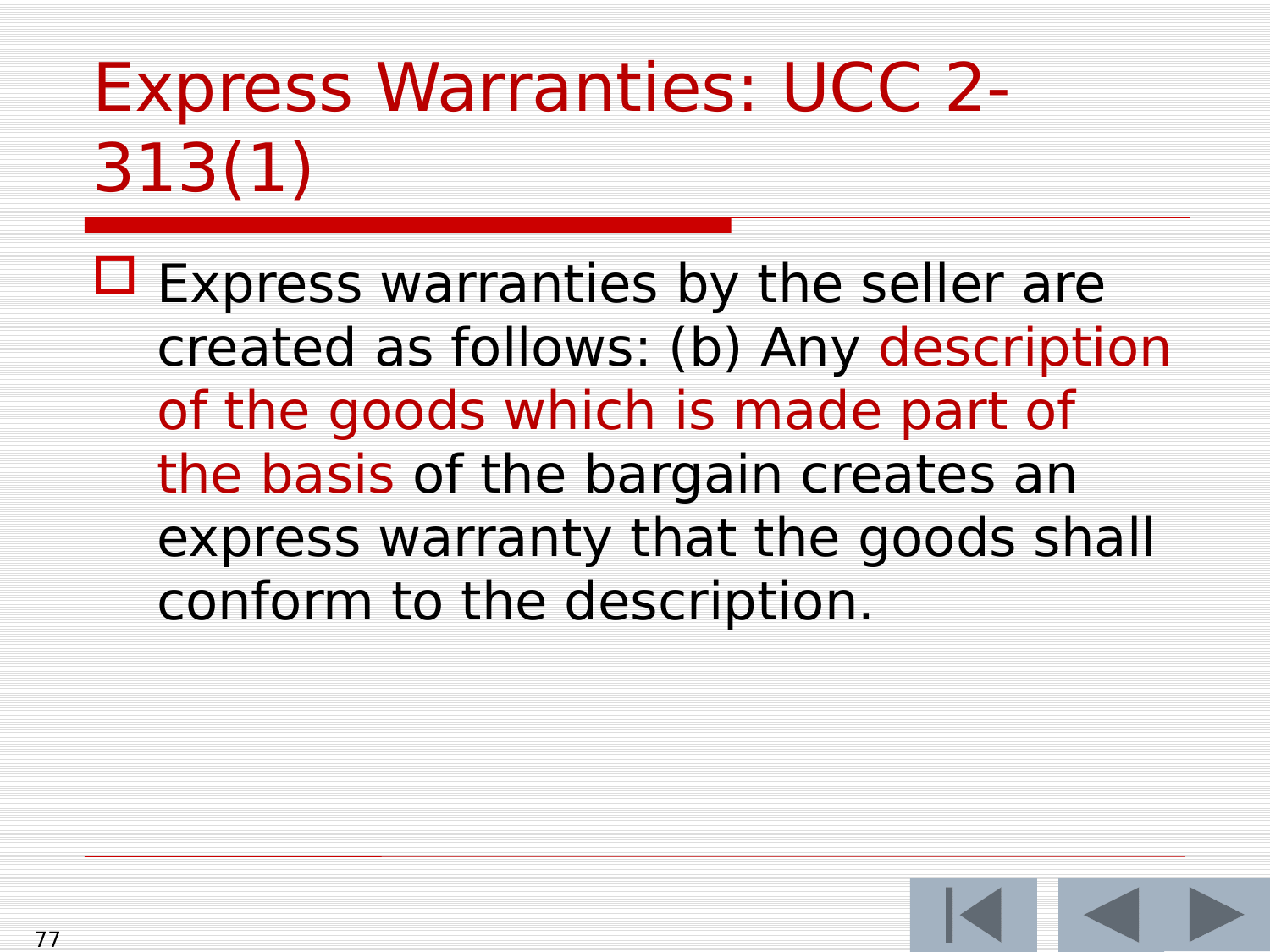

# Express Warranties: UCC 2-313(1)
Express warranties by the seller are created as follows: (b) Any description of the goods which is made part of the basis of the bargain creates an express warranty that the goods shall conform to the description.
77